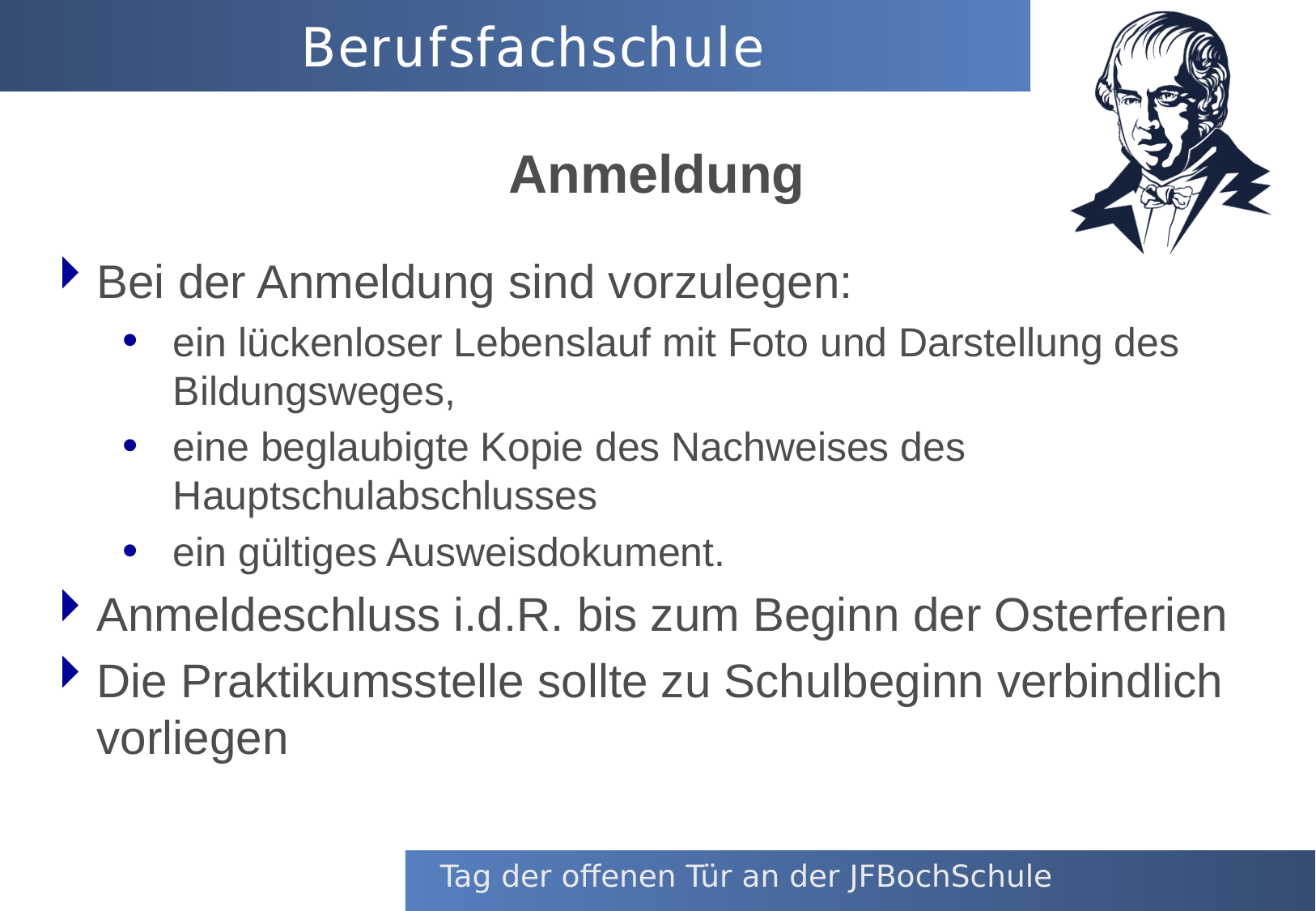

# Berufsfachschule
Anmeldung
Bei der Anmeldung sind vorzulegen:
ein lückenloser Lebenslauf mit Foto und Darstellung des Bildungsweges,
eine beglaubigte Kopie des Nachweises des Hauptschulabschlusses
ein gültiges Ausweisdokument.
Anmeldeschluss i.d.R. bis zum Beginn der Osterferien
Die Praktikumsstelle sollte zu Schulbeginn verbindlich vorliegen

Tag der offenen Tür an der JFBochSchule